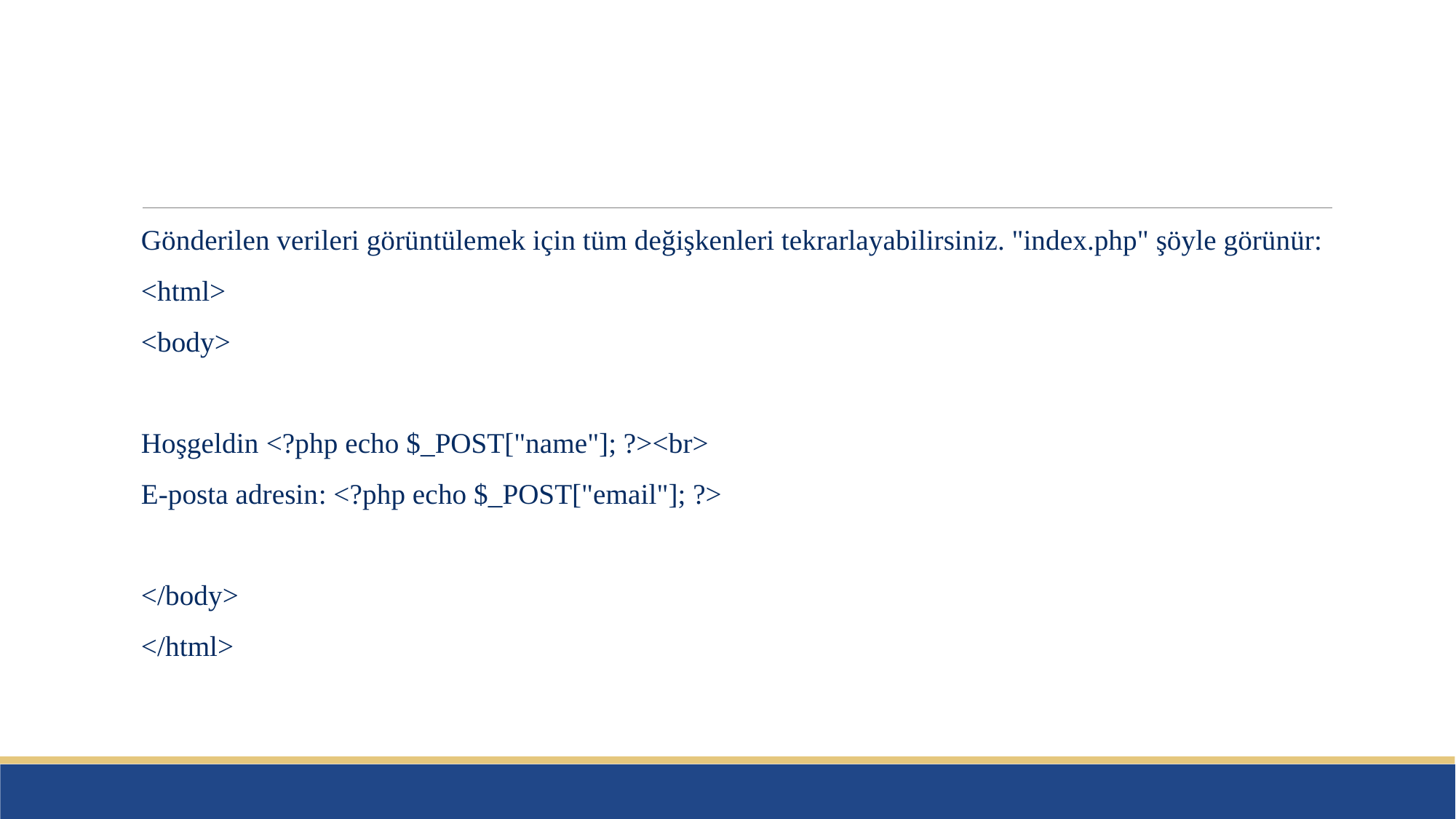

#
Gönderilen verileri görüntülemek için tüm değişkenleri tekrarlayabilirsiniz. "index.php" şöyle görünür:
<html>
<body>

Hoşgeldin <?php echo $_POST["name"]; ?><br>
E-posta adresin: <?php echo $_POST["email"]; ?>

</body>
</html>